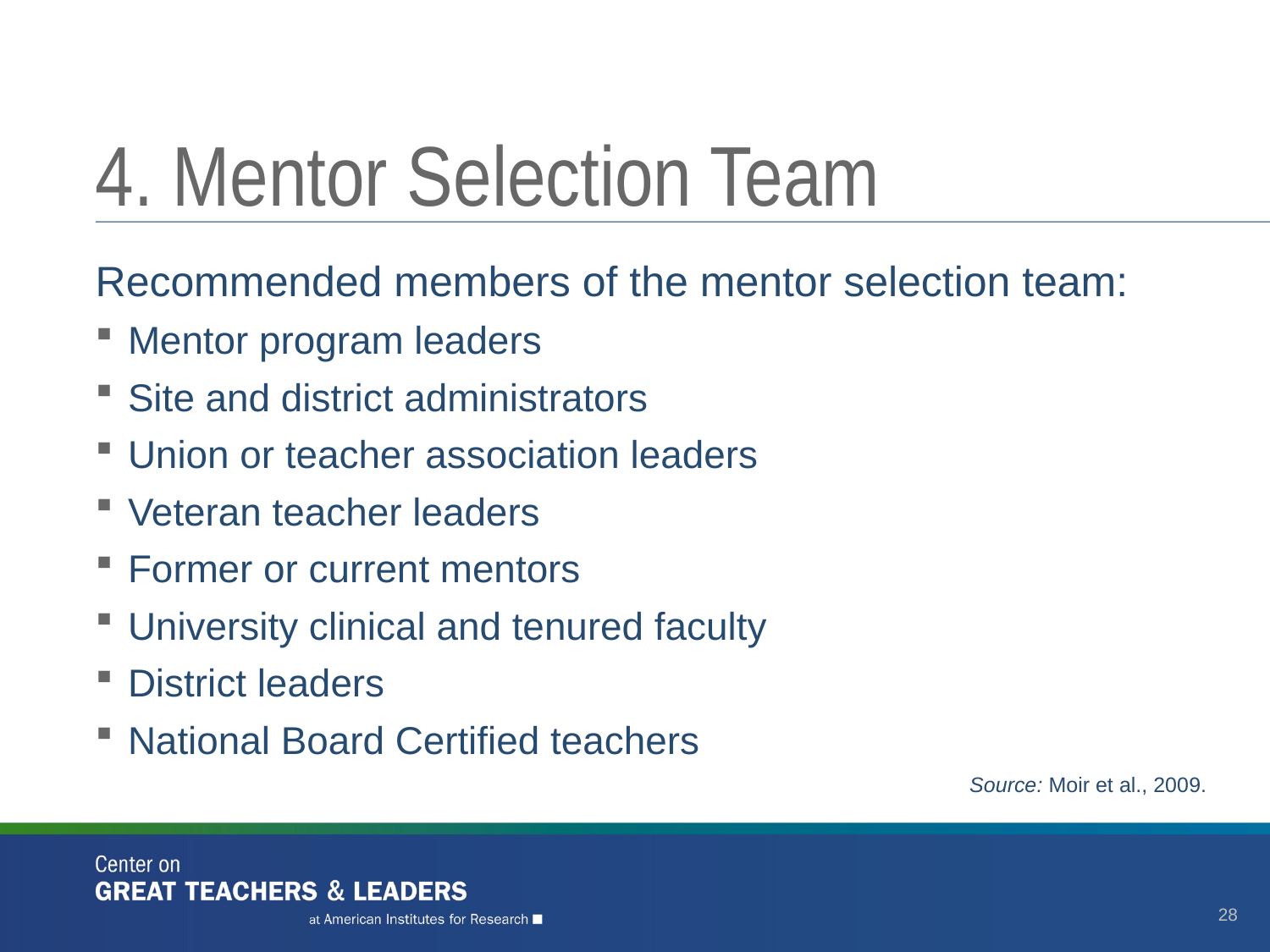

# 4. Mentor Selection Team
Recommended members of the mentor selection team:
Mentor program leaders
Site and district administrators
Union or teacher association leaders
Veteran teacher leaders
Former or current mentors
University clinical and tenured faculty
District leaders
National Board Certified teachers
Source: Moir et al., 2009.
28